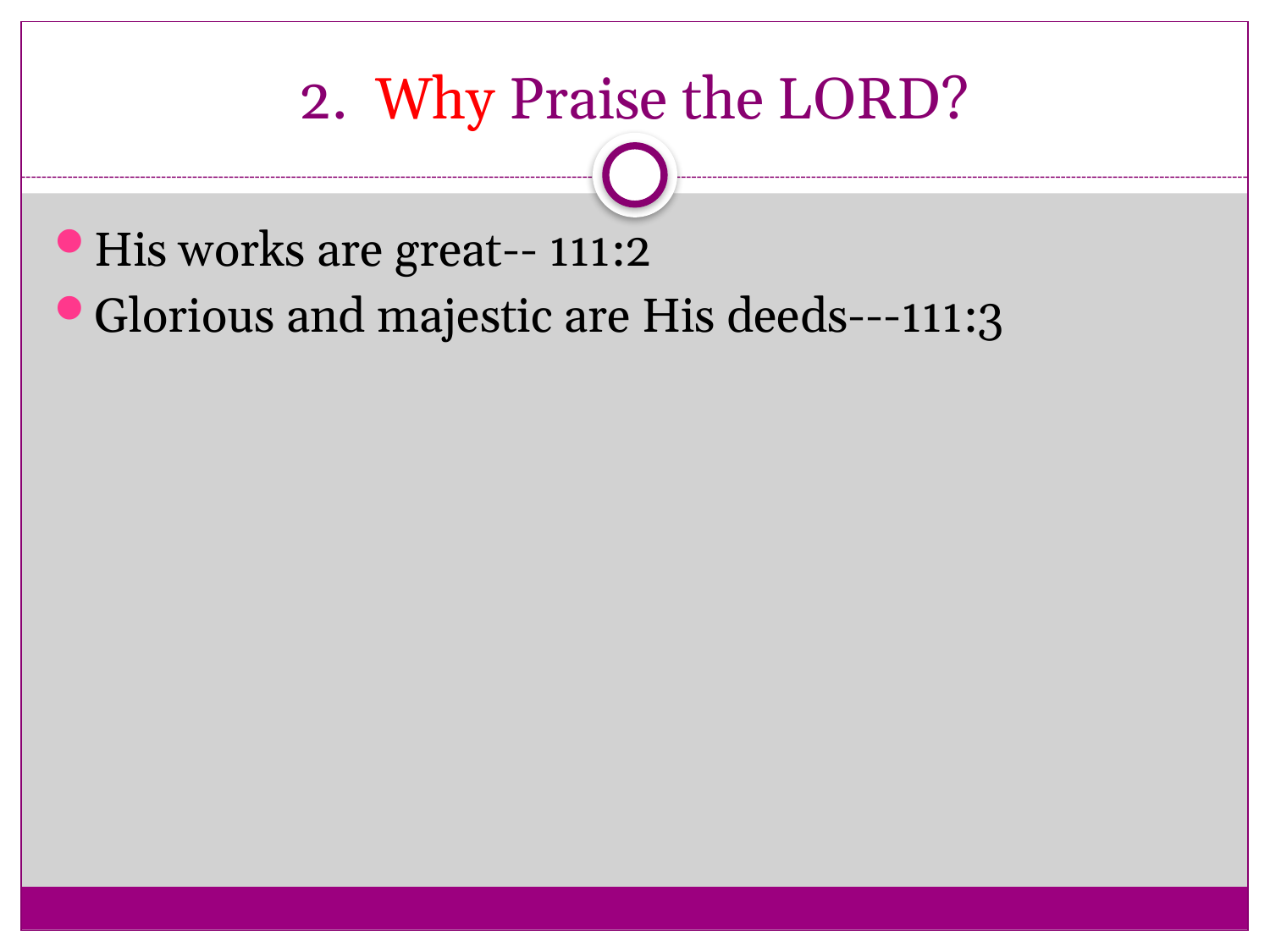

# 2.  Why Praise the LORD?
His works are great-- 111:2
Glorious and majestic are His deeds---111:3